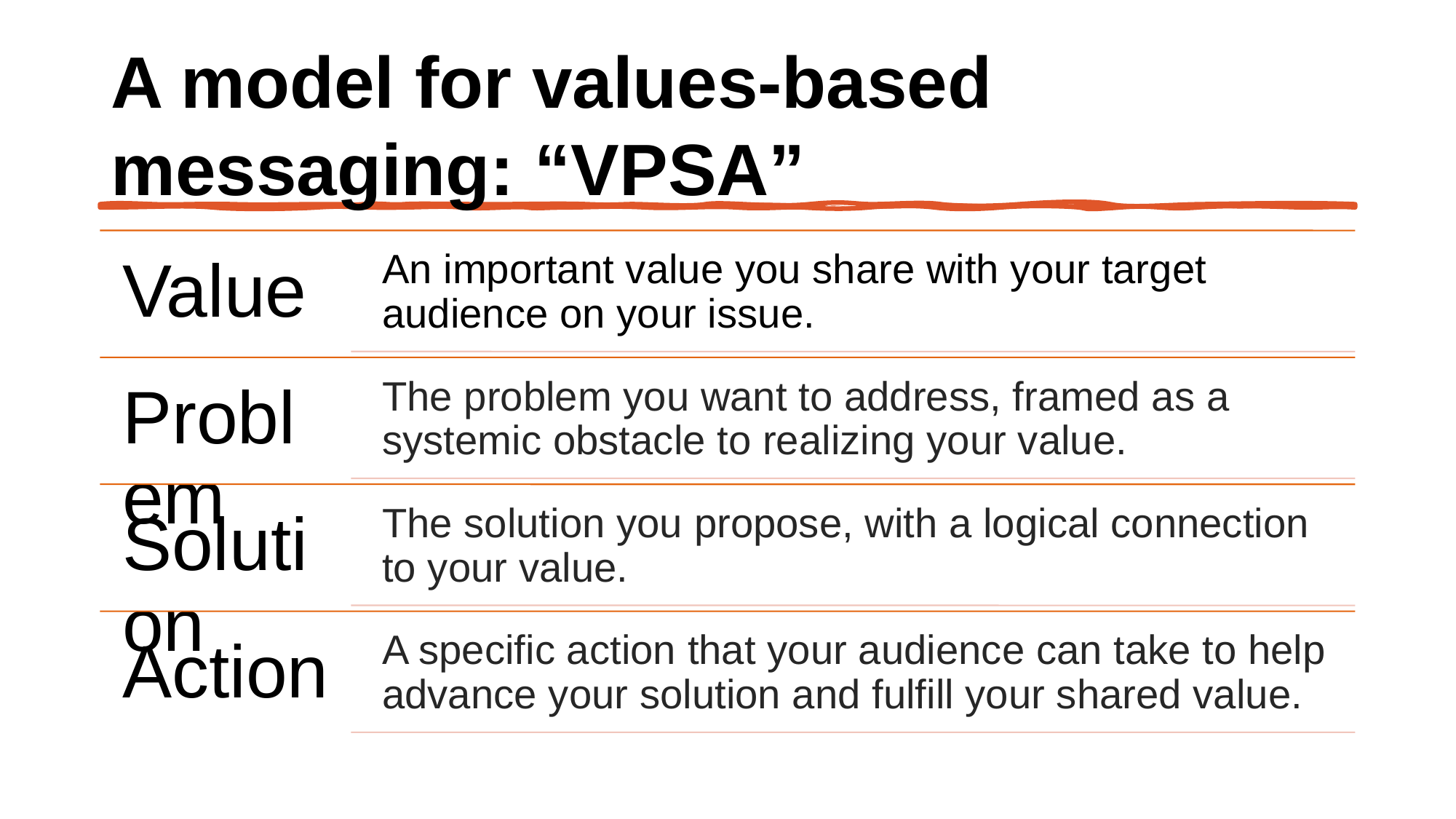

# A model for values-based messaging: “VPSA”
Value
An important value you share with your target audience on your issue.
Problem
The problem you want to address, framed as a systemic obstacle to realizing your value.
Solution
The solution you propose, with a logical connection to your value.
Action
A specific action that your audience can take to help advance your solution and fulfill your shared value.